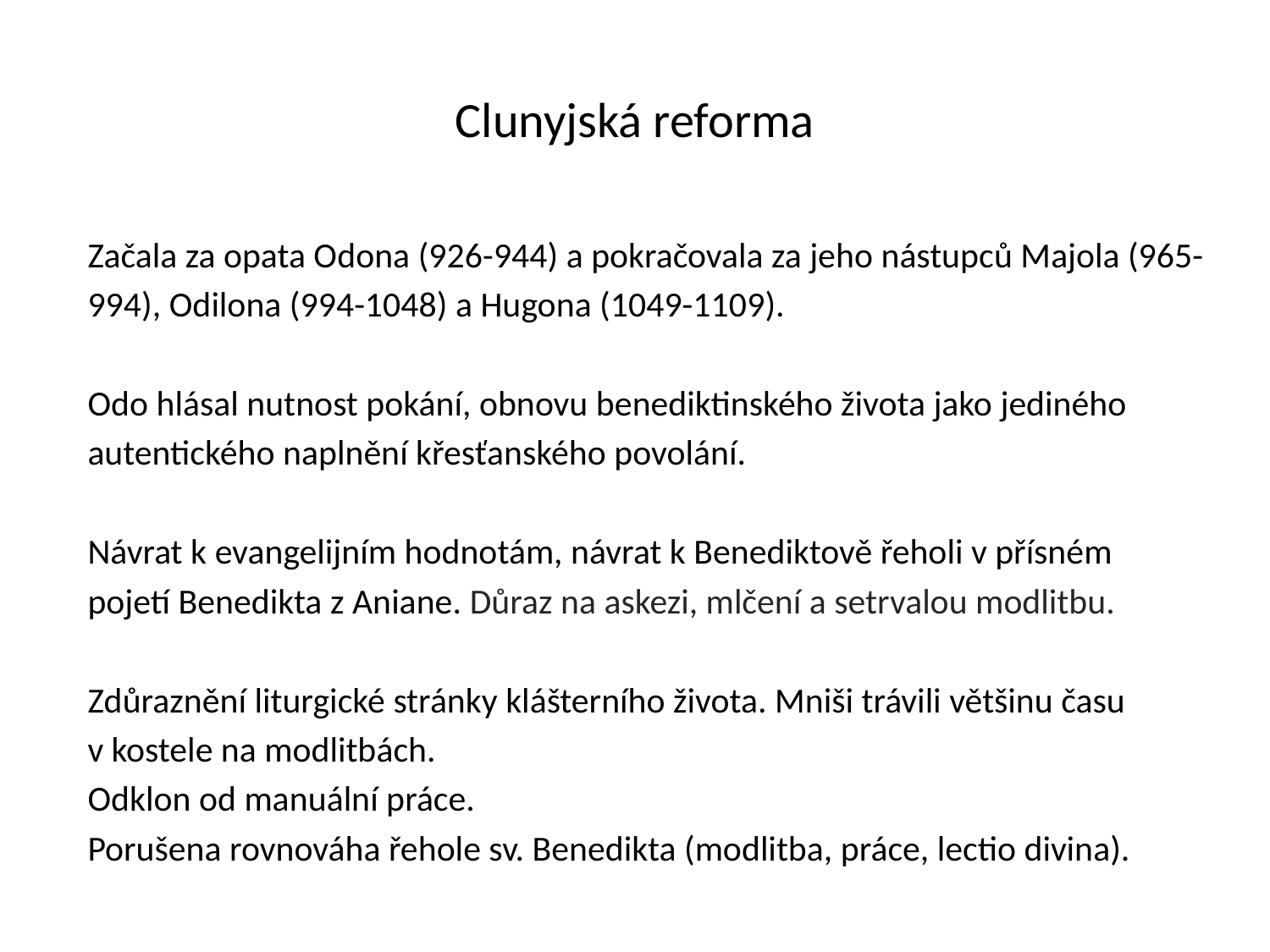

# Clunyjská reforma
Začala za opata Odona (926-944) a pokračovala za jeho nástupců Majola (965-
994), Odilona (994-1048) a Hugona (1049-1109).

Odo hlásal nutnost pokání, obnovu benediktinského života jako jediného
autentického naplnění křesťanského povolání.

Návrat k evangelijním hodnotám, návrat k Benediktově řeholi v přísném
pojetí Benedikta z Aniane. Důraz na askezi, mlčení a setrvalou modlitbu.

Zdůraznění liturgické stránky klášterního života. Mniši trávili většinu času
v kostele na modlitbách.
Odklon od manuální práce.
Porušena rovnováha řehole sv. Benedikta (modlitba, práce, lectio divina).